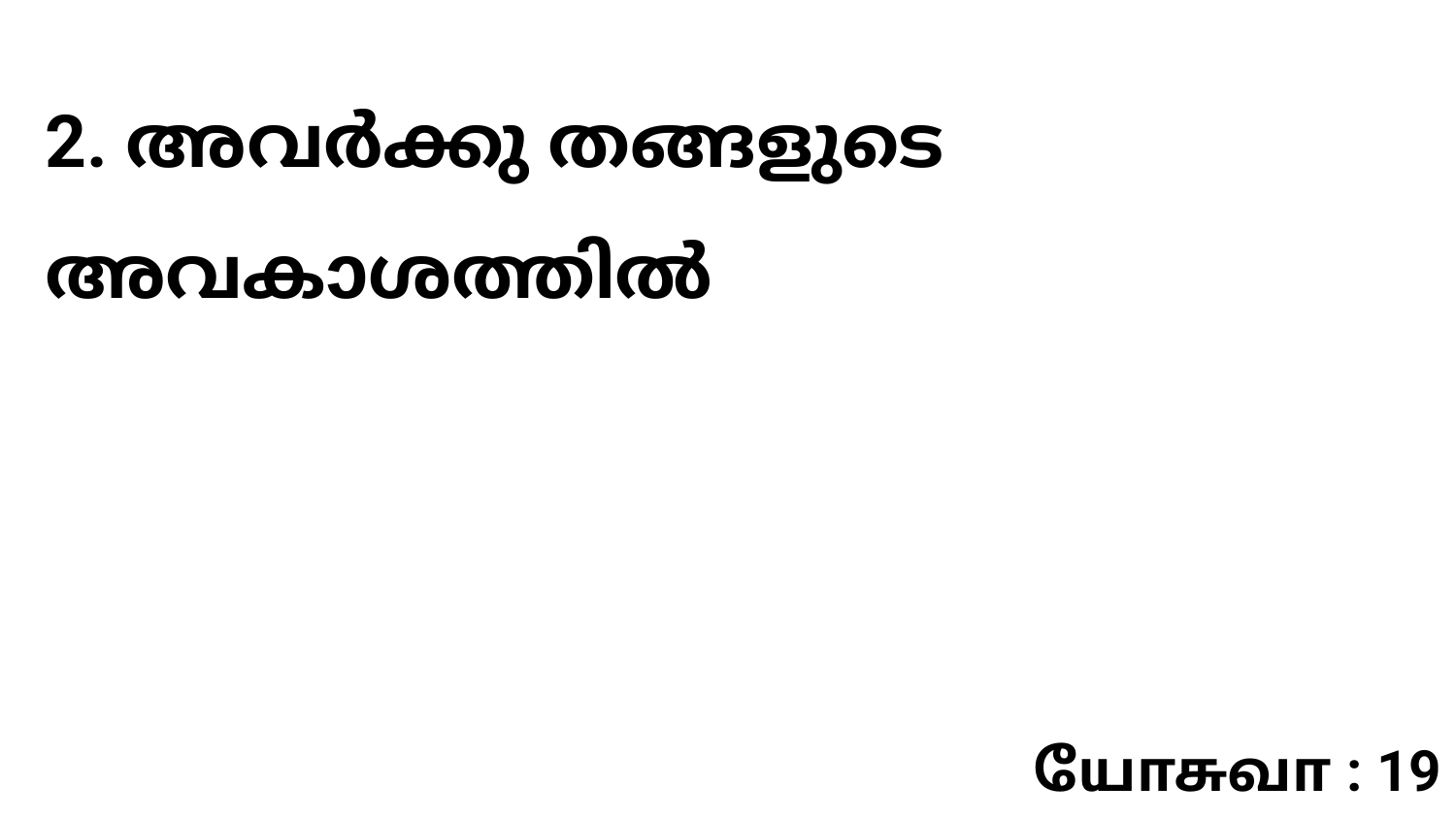

2. അവർക്കു തങ്ങളുടെ അവകാശത്തിൽ
யோசுவா : 19